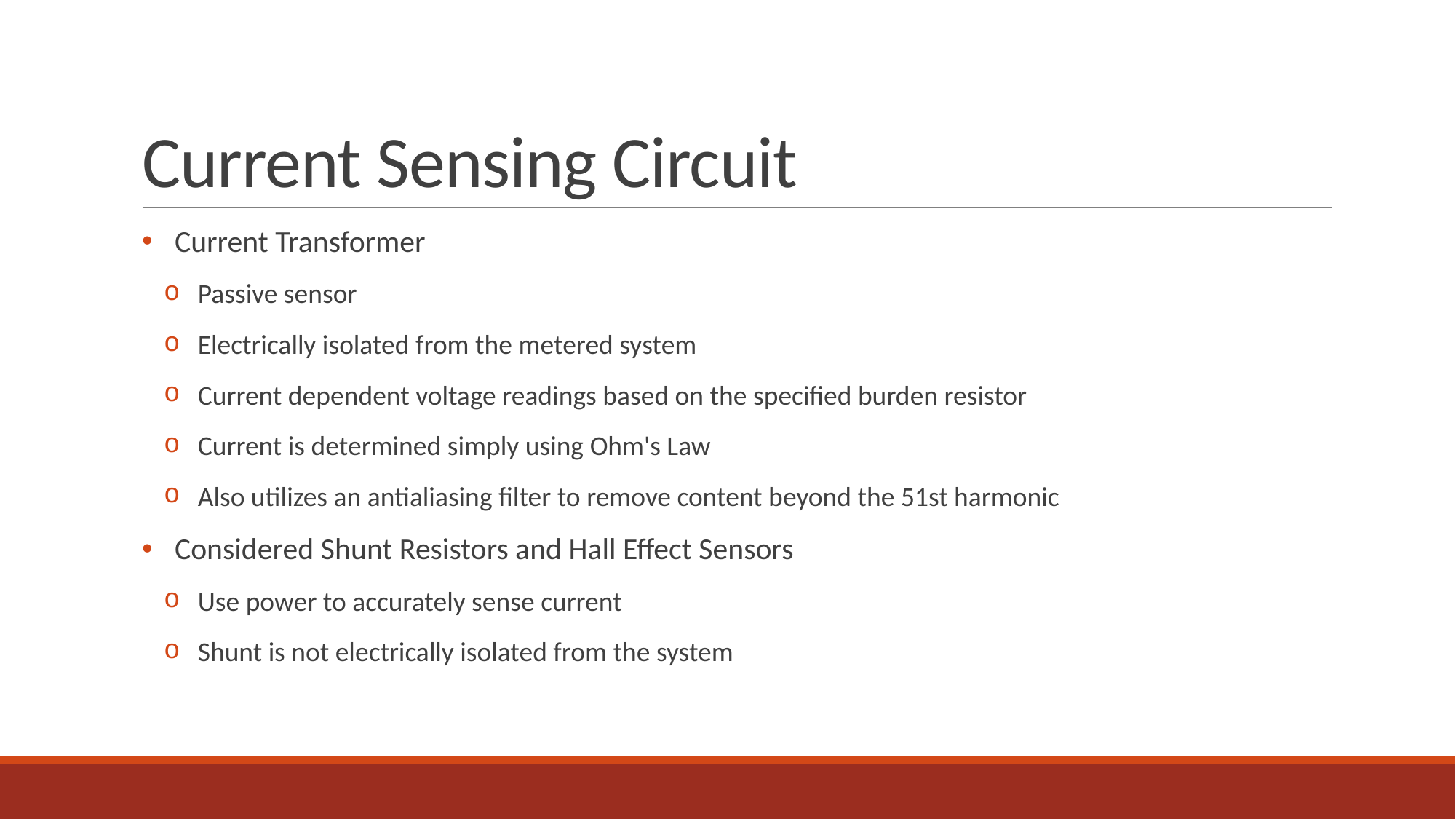

# Current Sensing Circuit
Current Transformer
Passive sensor
Electrically isolated from the metered system
Current dependent voltage readings based on the specified burden resistor
Current is determined simply using Ohm's Law
Also utilizes an antialiasing filter to remove content beyond the 51st harmonic
Considered Shunt Resistors and Hall Effect Sensors
Use power to accurately sense current
Shunt is not electrically isolated from the system